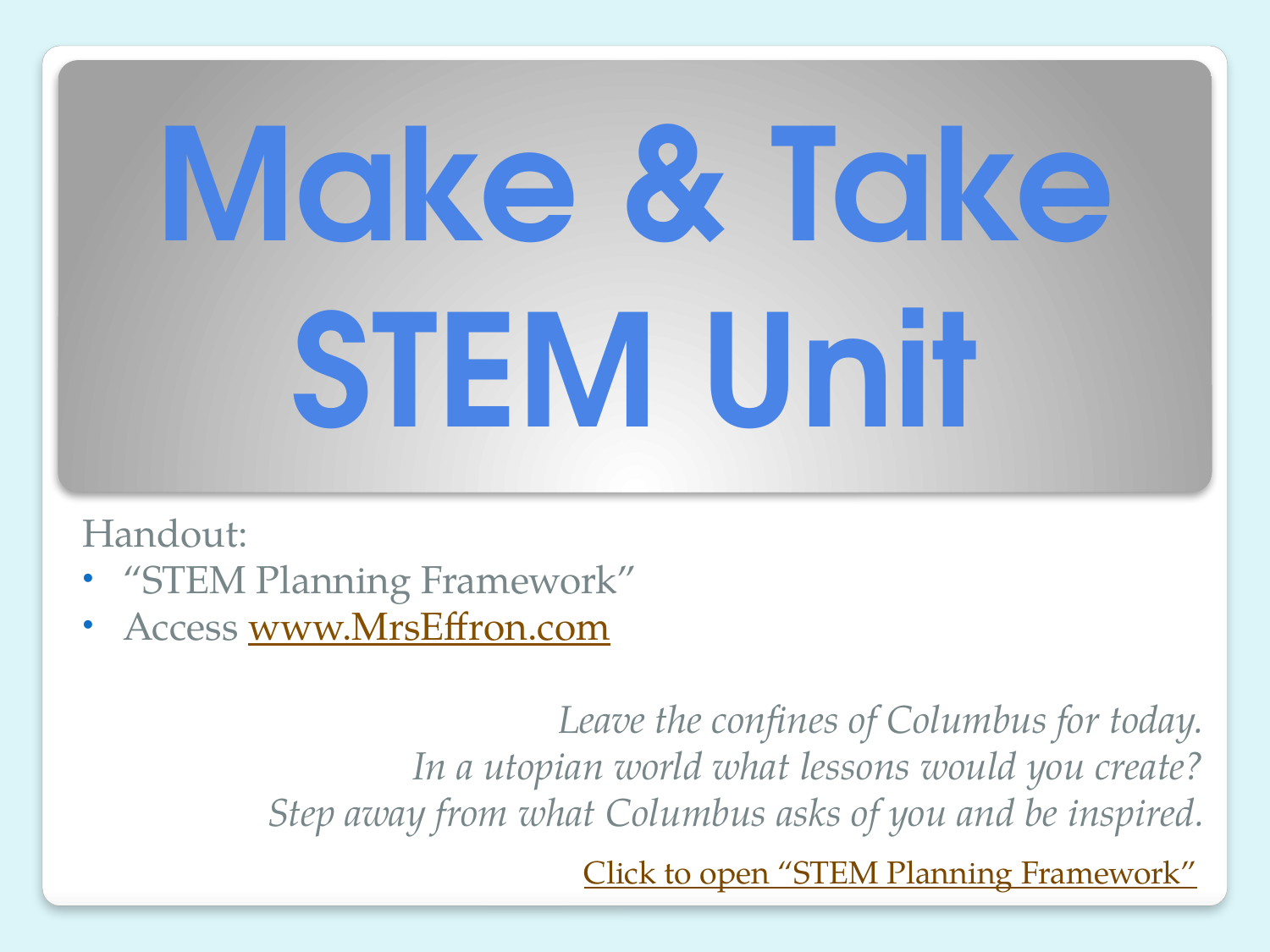

# Make & Take STEM Unit
Handout:
“STEM Planning Framework”
Access www.MrsEffron.com

Leave the confines of Columbus for today.
	In a utopian world what lessons would you create?
Step away from what Columbus asks of you and be inspired.
Click to open “STEM Planning Framework”